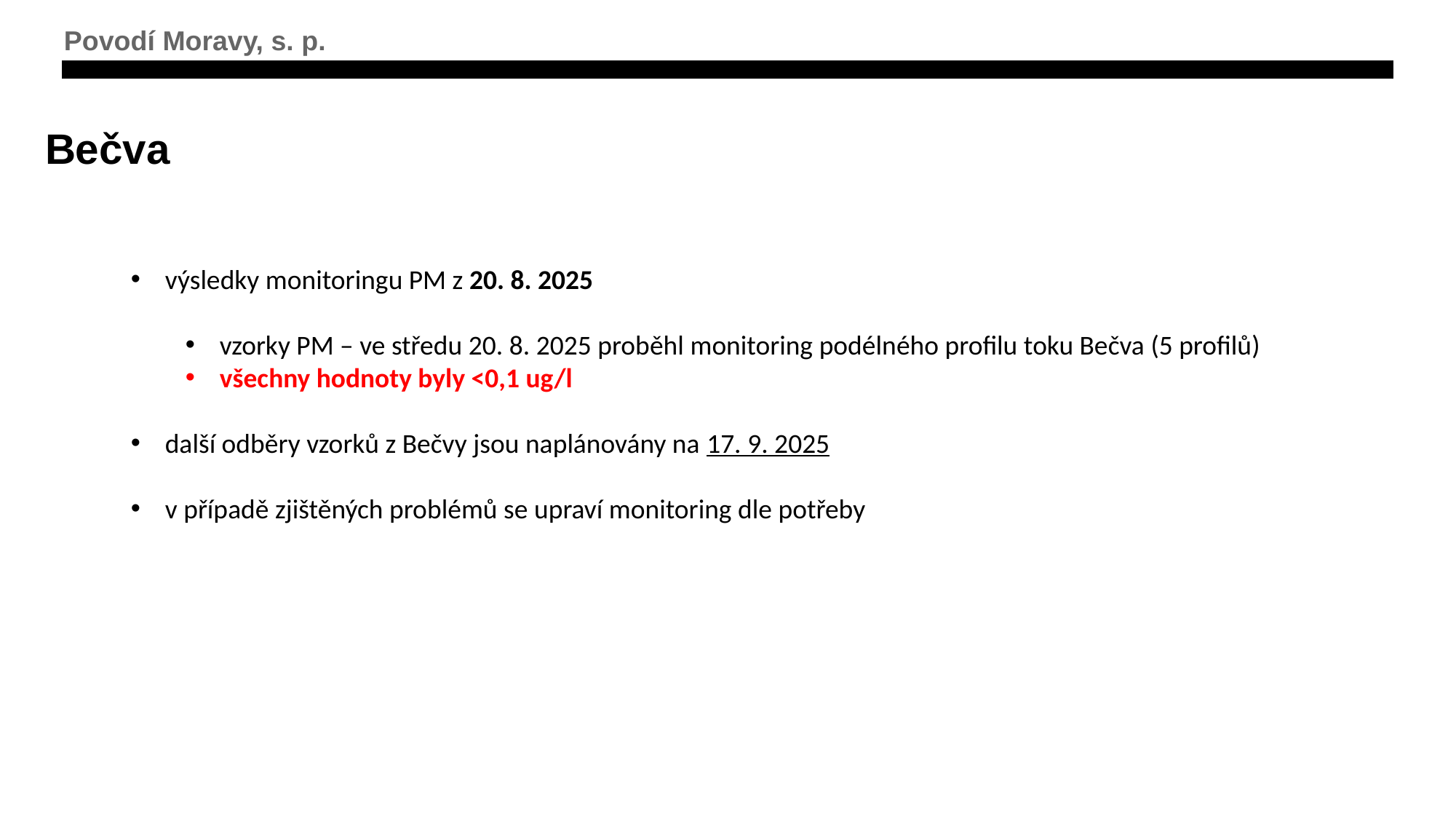

Povodí Moravy, s. p.
Bečva
výsledky monitoringu PM z 20. 8. 2025

vzorky PM – ve středu 20. 8. 2025 proběhl monitoring podélného profilu toku Bečva (5 profilů)
všechny hodnoty byly <0,1 ug/l

další odběry vzorků z Bečvy jsou naplánovány na 17. 9. 2025

v případě zjištěných problémů se upraví monitoring dle potřeby